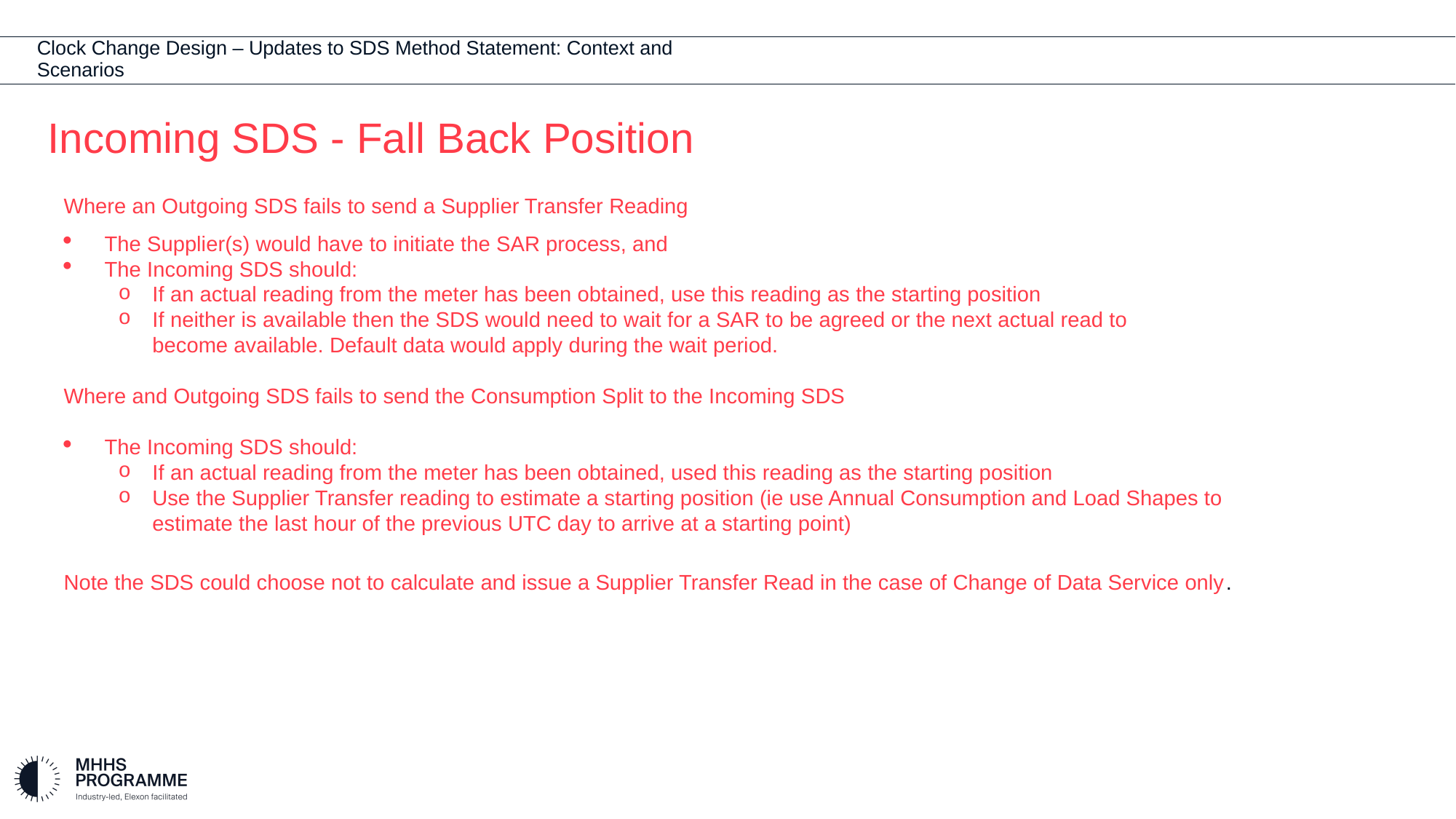

# Clock Change Design – Updates to SDS Method Statement: Context and Scenarios
Incoming SDS - Fall Back Position
Where an Outgoing SDS fails to send a Supplier Transfer Reading​
The Supplier(s) would have to initiate the SAR process, and​
The Incoming SDS should:​
If an actual reading from the meter has been obtained, use this reading as the starting position​
If neither is available then the SDS would need to wait for a SAR to be agreed or the next actual read to become available. Default data would apply during the wait period.
​
Where and Outgoing SDS fails to send the Consumption Split to the Incoming SDS​
 ​
The Incoming SDS should:
If an actual reading from the meter has been obtained, used this reading as the starting position​
Use the Supplier Transfer reading to estimate a starting position (ie use Annual Consumption and Load Shapes to estimate the last hour of the previous UTC day to arrive at a starting point)

Note the SDS could choose not to calculate and issue a Supplier Transfer Read in the case of Change of Data Service only.